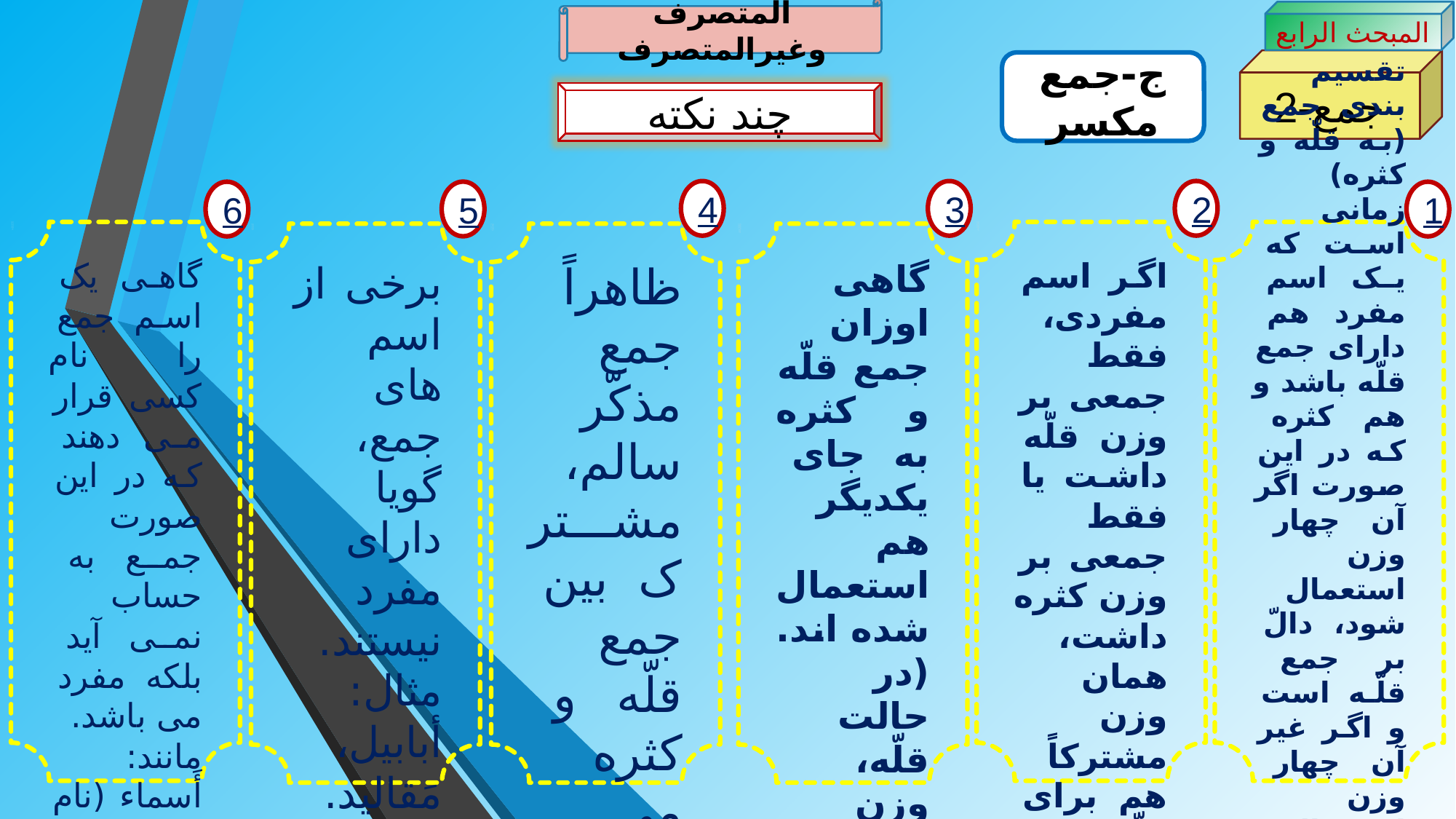

المتصرف وغیرالمتصرف
المبحث الرابع
2-جمع
ج-جمع مکسر
چند نکته
2
3
4
5
6
1
اگر اسم مفردی، فقط جمعی بر وزن قلّه داشت یا فقط جمعی بر وزن کثره داشت، همان وزن مشترکاً هم برای قلّه استفاده می شود و هم برای کثره.
گاهی یک اسم جمع را نام کسی قرار می دهند که در این صورت جمع به حساب نمی آید بلکه مفرد می باشد.
مانند: أَسماء (نام مردی)، هَوازَن (اسم قبیله یا مردی)
تقسیم بندی جمع (به قلّه و کثره) زمانی است که یک اسم مفرد هم دارای جمع قلّه باشد و هم کثره که در این صورت اگر آن چهار وزن استعمال شود، دالّ بر جمع قلّه است و اگر غیر آن چهار وزن استعمال شود، دالّ بر جمع کثره است.
برخی از اسم های جمع، گویا دارای مفرد نیستند. مثال: أبابیل، مَقالید.
ظاهراً جمع مذکّر سالم، مشترک بین جمع قلّه و کثره می باشد.
گاهی اوزان جمع قلّه و کثره به جای یکدیگر هم استعمال شده اند.(در حالت قلّه، وزن کثره و در حالت کثره، وزن قلّه استعمال شده است.)